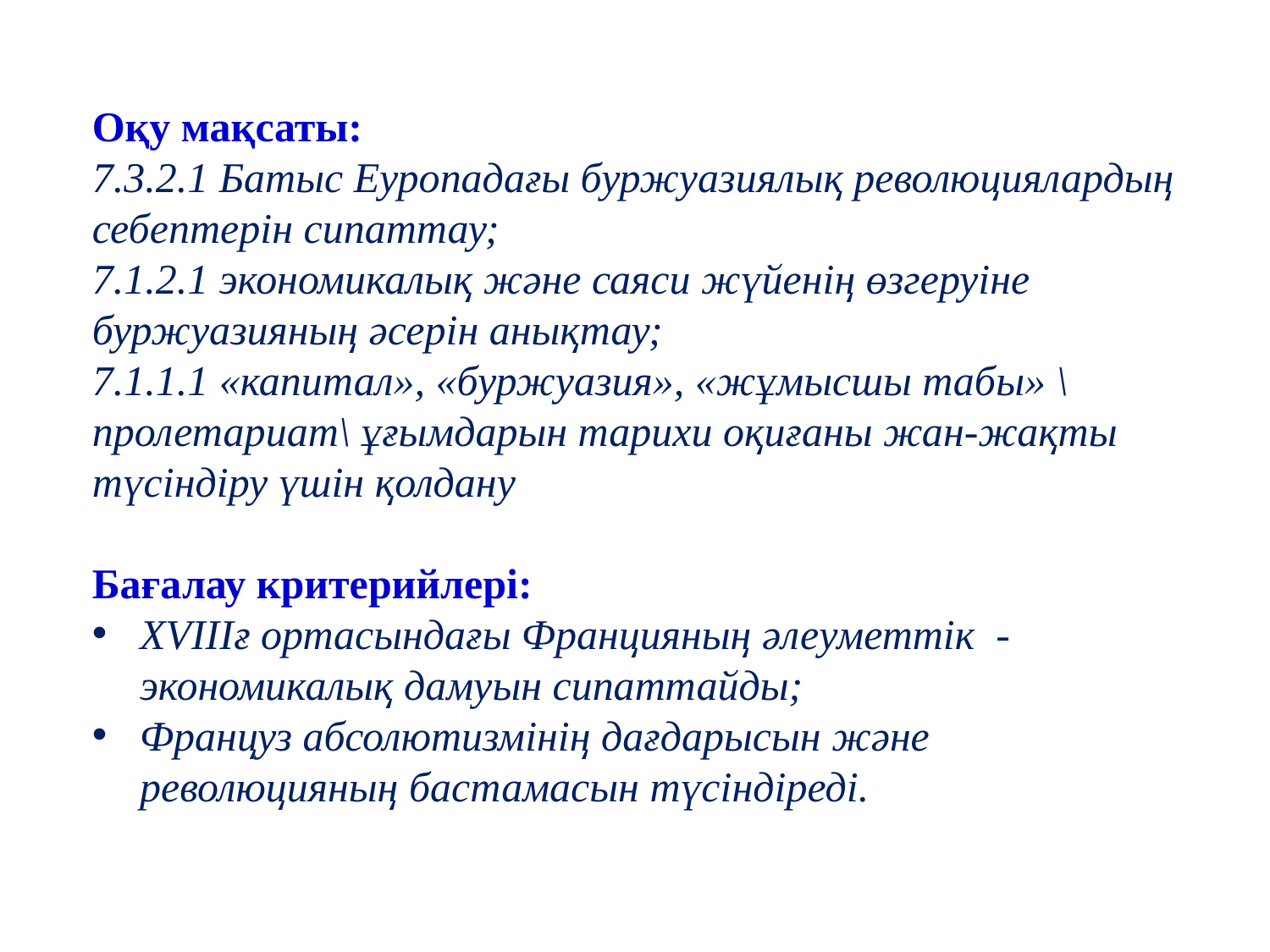

Оқу мақсаты:
7.3.2.1 Батыс Еуропадағы буржуазиялық революциялардың себептерін сипаттау;
7.1.2.1 экономикалық және саяси жүйенің өзгеруіне буржуазияның әсерін анықтау;
7.1.1.1 «капитал», «буржуазия», «жұмысшы табы» \пролетариат\ ұғымдарын тарихи оқиғаны жан-жақты түсіндіру үшін қолдану

Бағалау критерийлері:
XVIIIғ ортасындағы Францияның әлеуметтік  - экономикалық дамуын сипаттайды;
Француз абсолютизмінің дағдарысын және  революцияның бастамасын түсіндіреді.